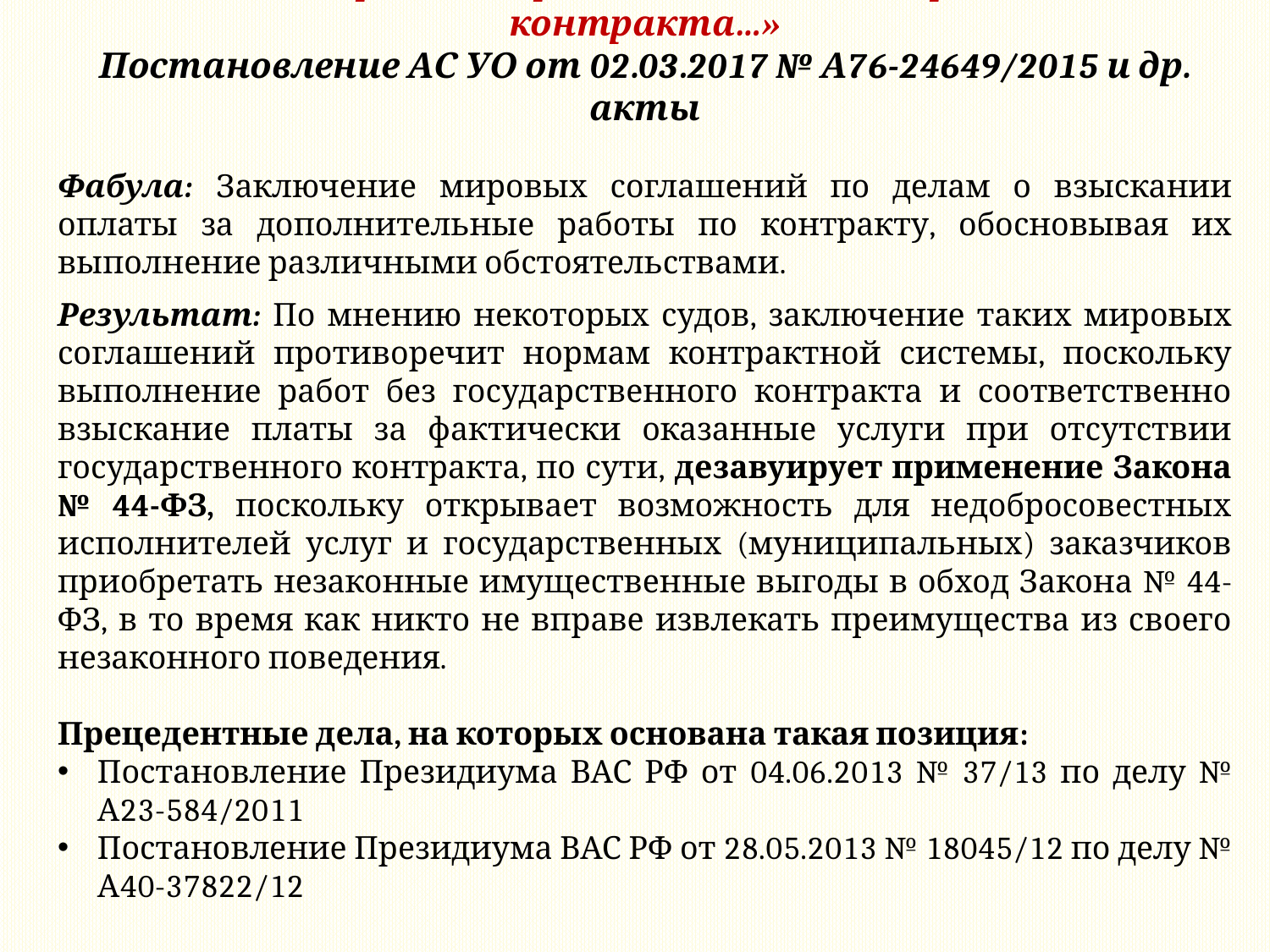

КЕЙС 2. «Про договоренность об оплате работ вне контракта…»
Постановление АС УО от 02.03.2017 № А76-24649/2015 и др. акты

Фабула: Заключение мировых соглашений по делам о взыскании оплаты за дополнительные работы по контракту, обосновывая их выполнение различными обстоятельствами.

Результат: По мнению некоторых судов, заключение таких мировых соглашений противоречит нормам контрактной системы, поскольку выполнение работ без государственного контракта и соответственно взыскание платы за фактически оказанные услуги при отсутствии государственного контракта, по сути, дезавуирует применение Закона № 44-ФЗ, поскольку открывает возможность для недобросовестных исполнителей услуг и государственных (муниципальных) заказчиков приобретать незаконные имущественные выгоды в обход Закона № 44-ФЗ, в то время как никто не вправе извлекать преимущества из своего незаконного поведения.

Прецедентные дела, на которых основана такая позиция:
Постановление Президиума ВАС РФ от 04.06.2013 № 37/13 по делу № А23-584/2011
Постановление Президиума ВАС РФ от 28.05.2013 № 18045/12 по делу № А40-37822/12